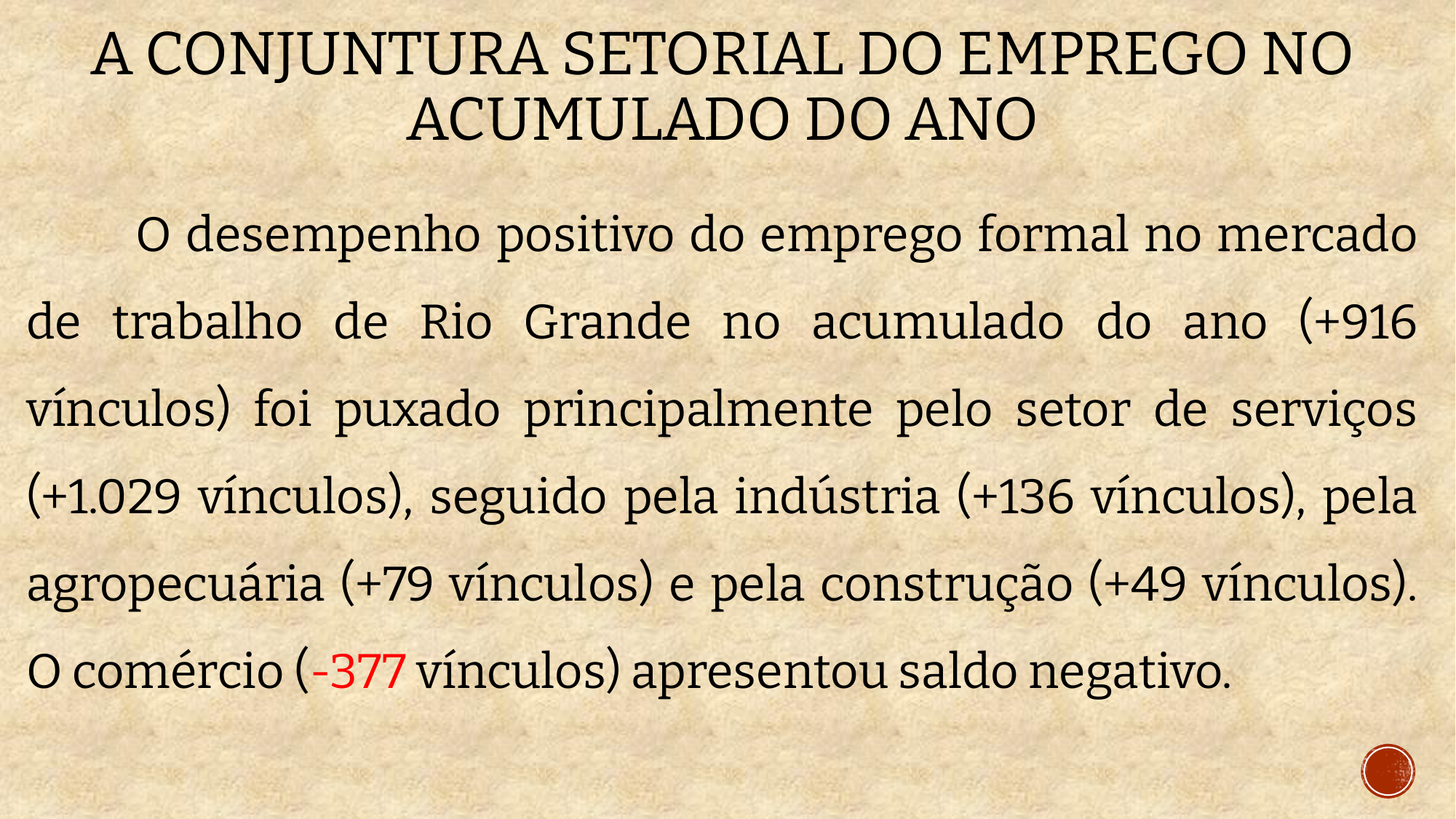

# A conjuntura setorial do emprego no acumulado do ano
	O desempenho positivo do emprego formal no mercado de trabalho de Rio Grande no acumulado do ano (+916 vínculos) foi puxado principalmente pelo setor de serviços (+1.029 vínculos), seguido pela indústria (+136 vínculos), pela agropecuária (+79 vínculos) e pela construção (+49 vínculos). O comércio (-377 vínculos) apresentou saldo negativo.